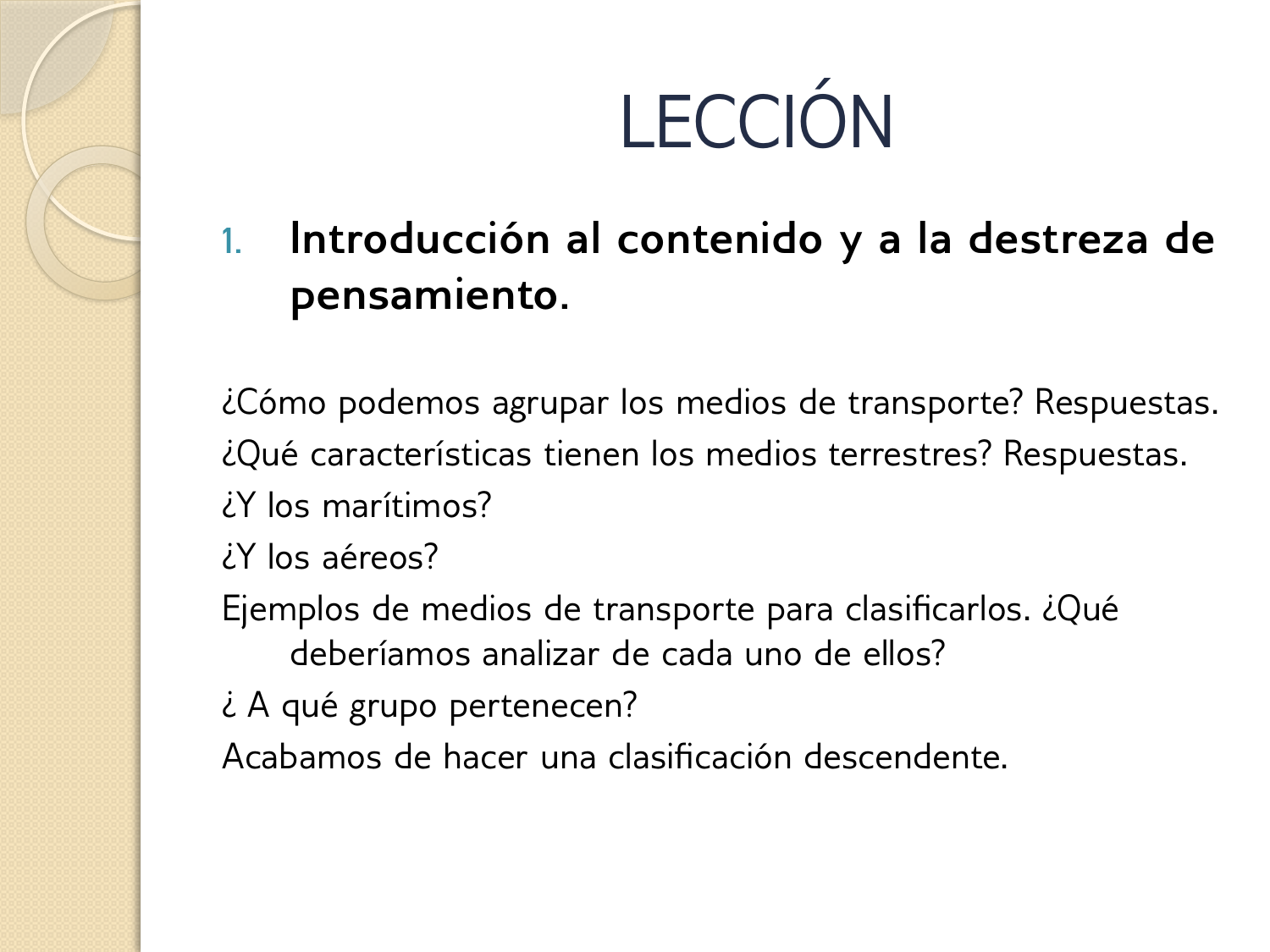

# LECCIÓN
Introducción al contenido y a la destreza de pensamiento.

¿Cómo podemos agrupar los medios de transporte? Respuestas.
¿Qué características tienen los medios terrestres? Respuestas.
¿Y los marítimos?
¿Y los aéreos?
Ejemplos de medios de transporte para clasificarlos. ¿Qué deberíamos analizar de cada uno de ellos?
¿ A qué grupo pertenecen?
Acabamos de hacer una clasificación descendente.